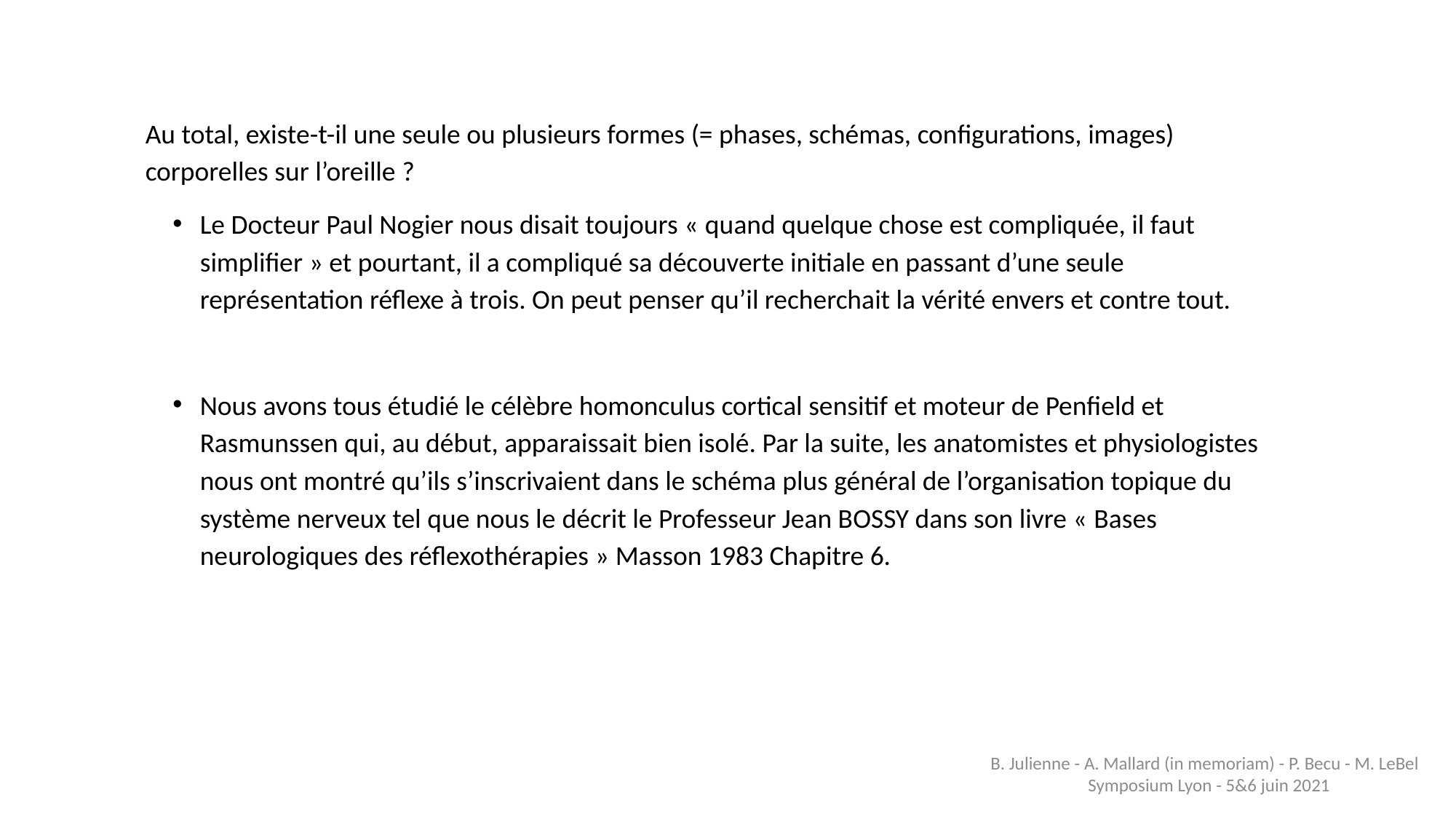

Au total, existe-t-il une seule ou plusieurs formes (= phases, schémas, configurations, images) corporelles sur l’oreille ?
Le Docteur Paul Nogier nous disait toujours « quand quelque chose est compliquée, il faut simplifier » et pourtant, il a compliqué sa découverte initiale en passant d’une seule représentation réflexe à trois. On peut penser qu’il recherchait la vérité envers et contre tout.

Nous avons tous étudié le célèbre homonculus cortical sensitif et moteur de Penfield et Rasmunssen qui, au début, apparaissait bien isolé. Par la suite, les anatomistes et physiologistes nous ont montré qu’ils s’inscrivaient dans le schéma plus général de l’organisation topique du système nerveux tel que nous le décrit le Professeur Jean BOSSY dans son livre « Bases neurologiques des réflexothérapies » Masson 1983 Chapitre 6.

B. Julienne - A. Mallard (in memoriam) - P. Becu - M. LeBel   Symposium Lyon - 5&6 juin 2021